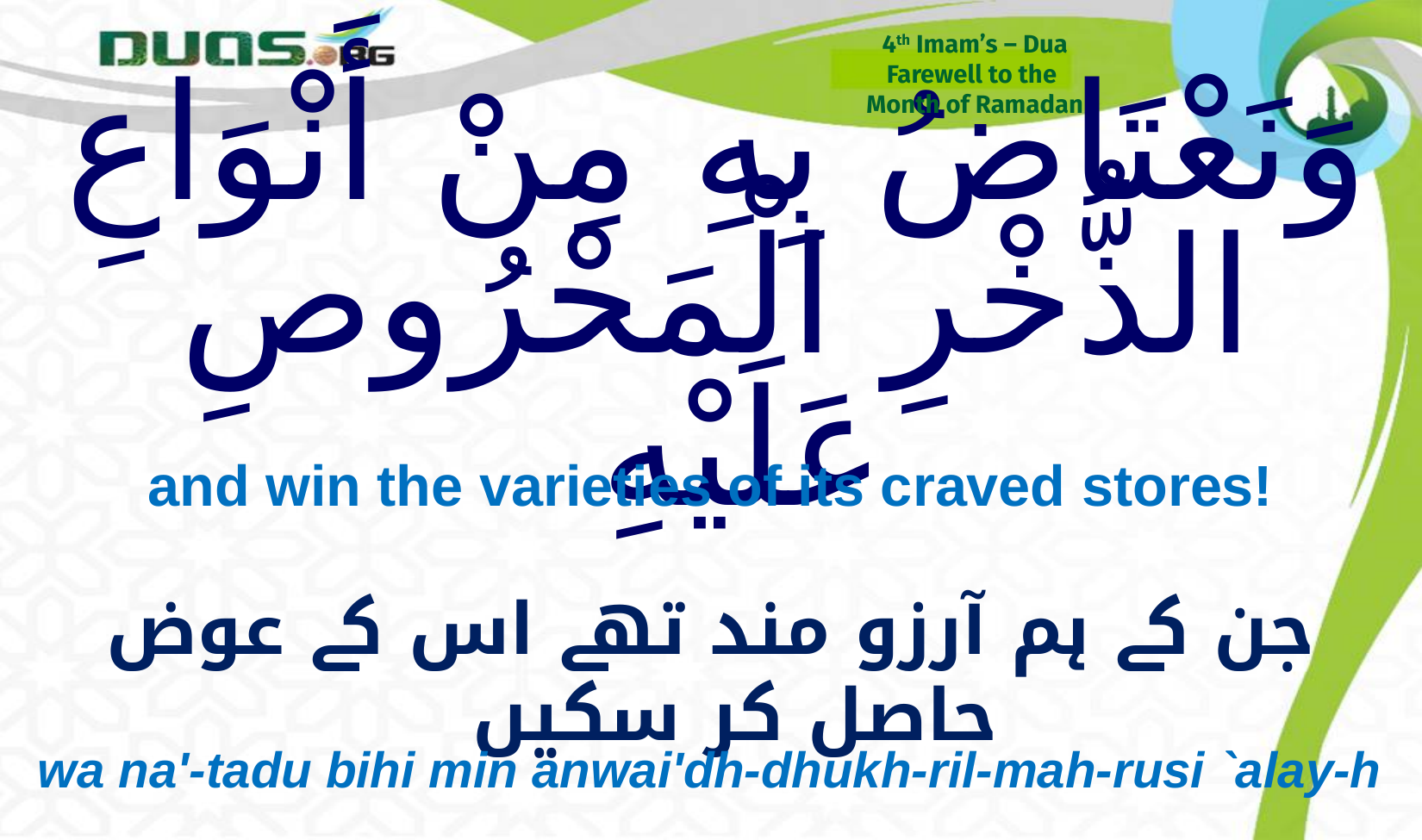

4th Imam’s – Dua
Farewell to the
Month of Ramadan

# وَنَعْتَاضُ بِهِ مِنْ أَنْوَاعِ الذُّخْرِ الْمَحْرُوصِ عَلَيْهِ
and win the varieties of its craved stores!

جن کے ہم آرزو مند تھے اس کے عوض حاصل کر سکیں
wa na'-tadu bihi min anwai'dh-dhukh-ril-mah-rusi `alay-h